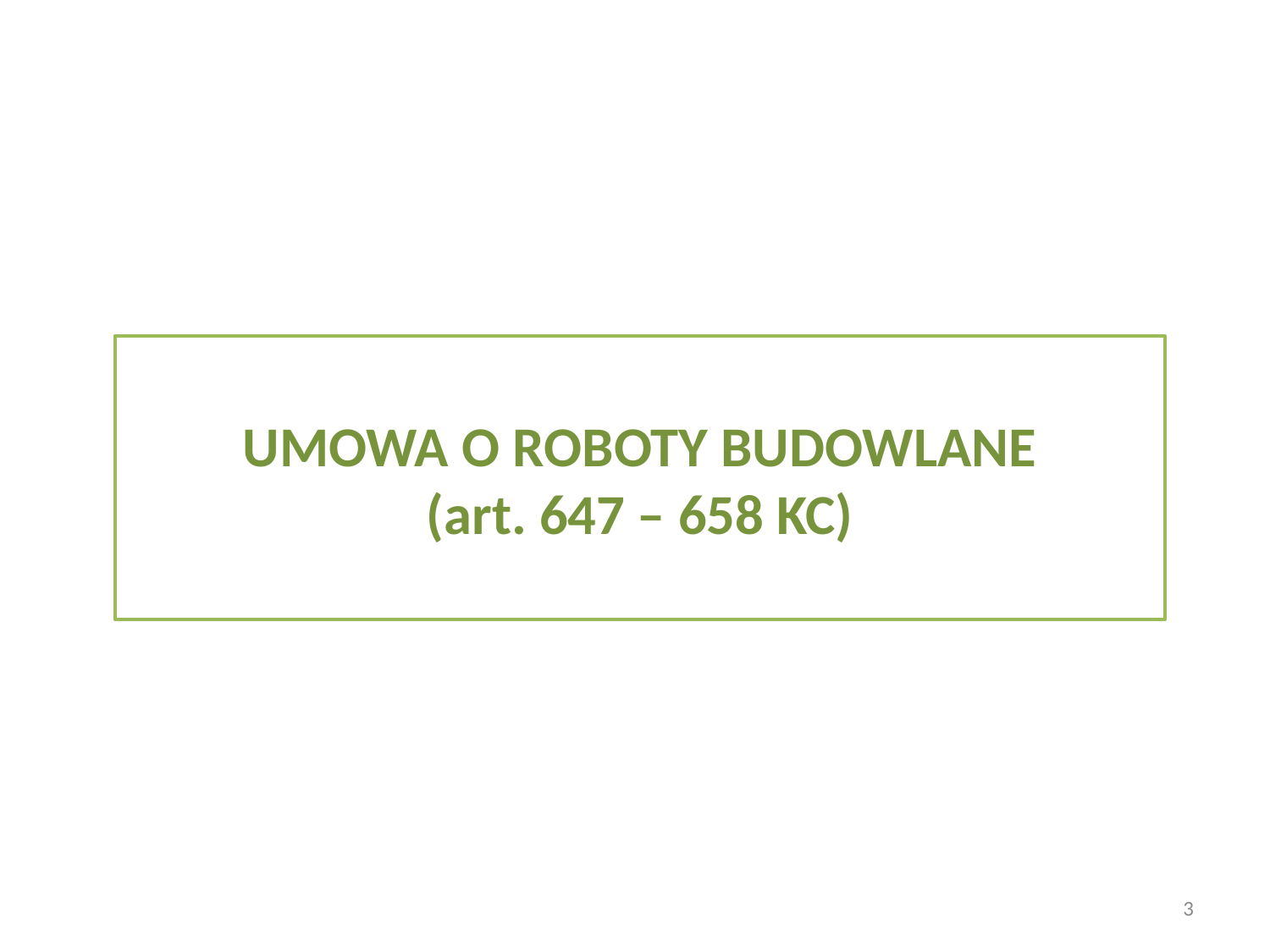

UMOWA O ROBOTY BUDOWLANE
(art. 647 – 658 KC)

3